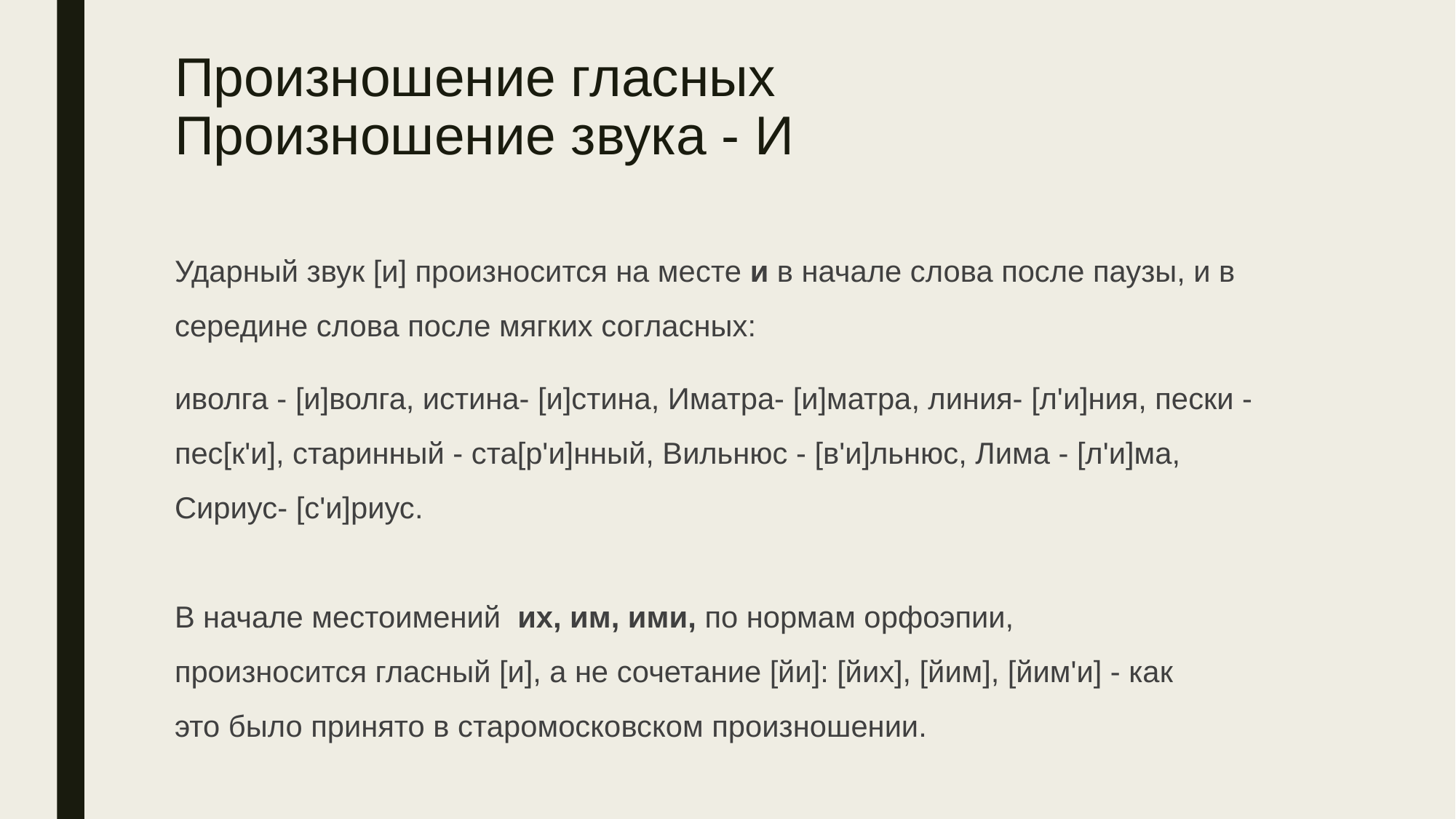

# Произношение гласных Произношение звука - И
Ударный звук [и] произносится на месте и в начале слова после паузы, и в середине слова после мягких согласных:
иволга - [и]волга, истина- [и]стина, Иматра- [и]матра, линия- [л'и]ния, пески - пес[к'и], старинный - ста[р'и]нный, Вильнюс - [в'и]льнюс, Лима - [л'и]ма, Сириус- [с'и]риус.
В начале местоимений  их, им, ими, по нормам орфоэпии, произносится гласный [и], а не сочетание [йи]: [йих], [йим], [йим'и] - как это было принято в старомосковском произношении.